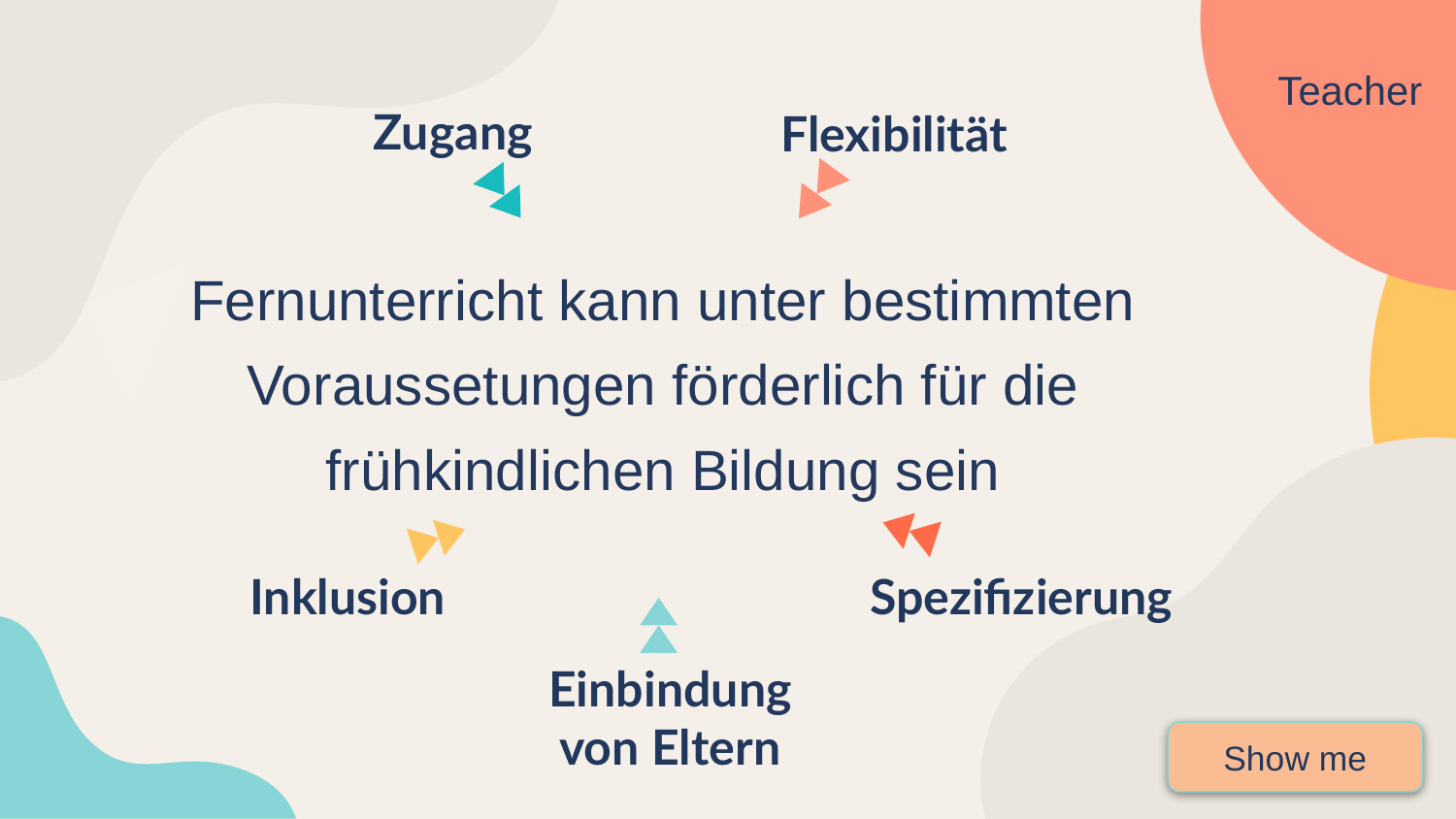

Teacher
Zugang

Flexibilität

Fernunterricht kann unter bestimmten Voraussetungen förderlich für die frühkindlichen Bildung sein

Spezifizierung

Inklusion

Einbindung von Eltern

Show me